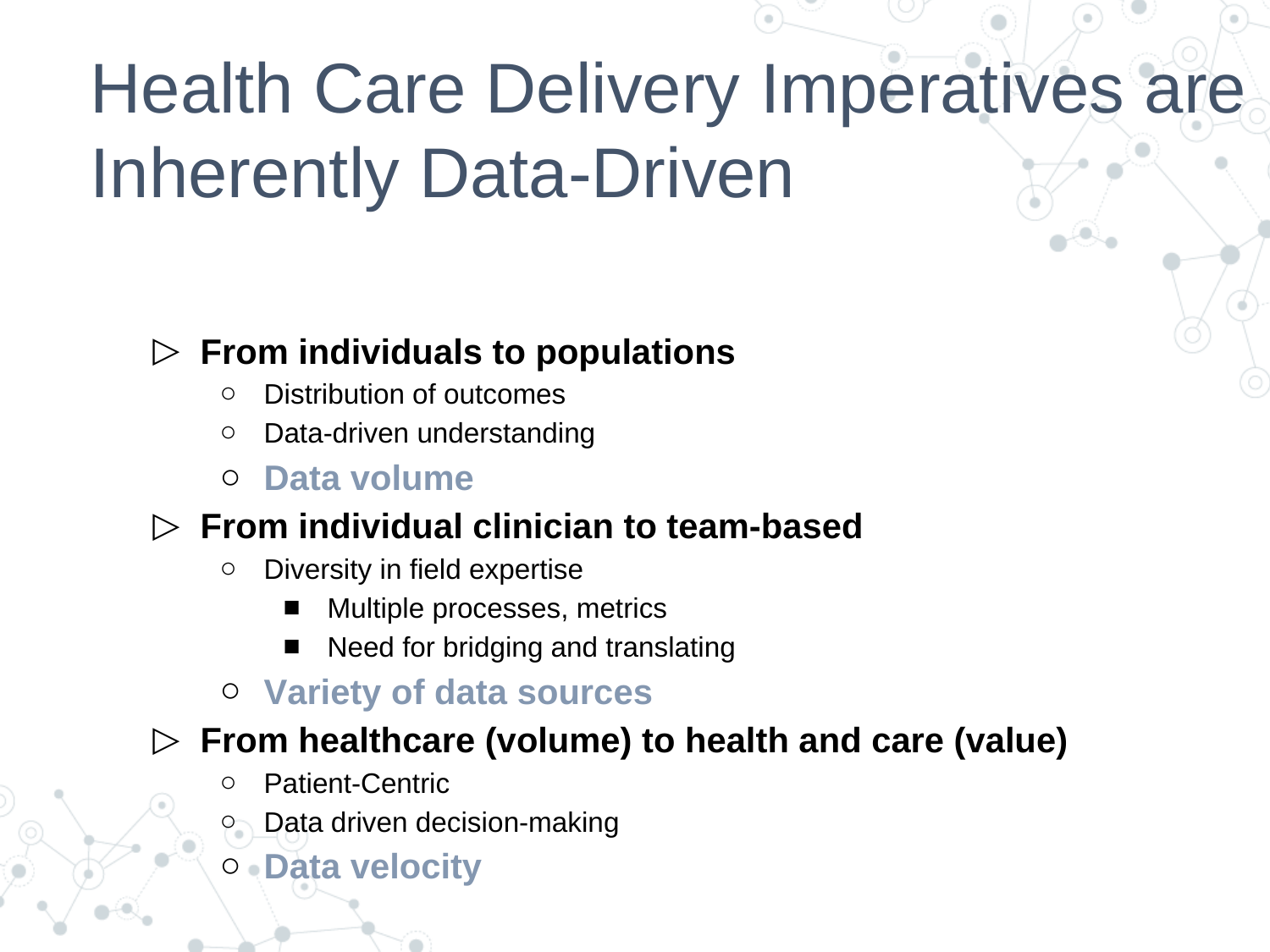

# Health Care Delivery Imperatives are Inherently Data-Driven

From individuals to populations
Distribution of outcomes
Data-driven understanding
Data volume
From individual clinician to team-based
Diversity in field expertise
Multiple processes, metrics
Need for bridging and translating
Variety of data sources
From healthcare (volume) to health and care (value)
Patient-Centric
Data driven decision-making
Data velocity